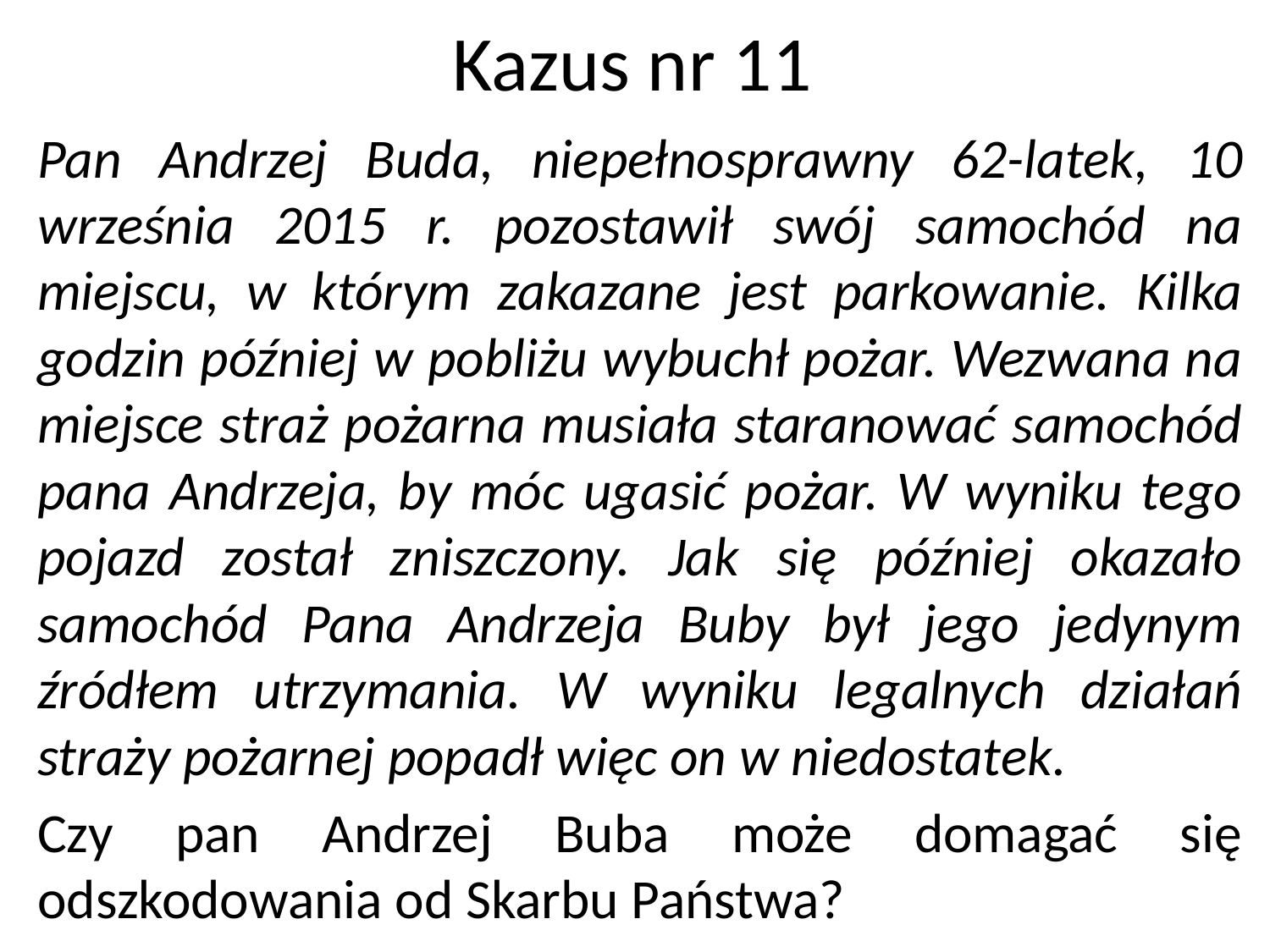

# Kazus nr 11
Pan Andrzej Buda, niepełnosprawny 62-latek, 10 września 2015 r. pozostawił swój samochód na miejscu, w którym zakazane jest parkowanie. Kilka godzin później w pobliżu wybuchł pożar. Wezwana na miejsce straż pożarna musiała staranować samochód pana Andrzeja, by móc ugasić pożar. W wyniku tego pojazd został zniszczony. Jak się później okazało samochód Pana Andrzeja Buby był jego jedynym źródłem utrzymania. W wyniku legalnych działań straży pożarnej popadł więc on w niedostatek.
Czy pan Andrzej Buba może domagać się odszkodowania od Skarbu Państwa?